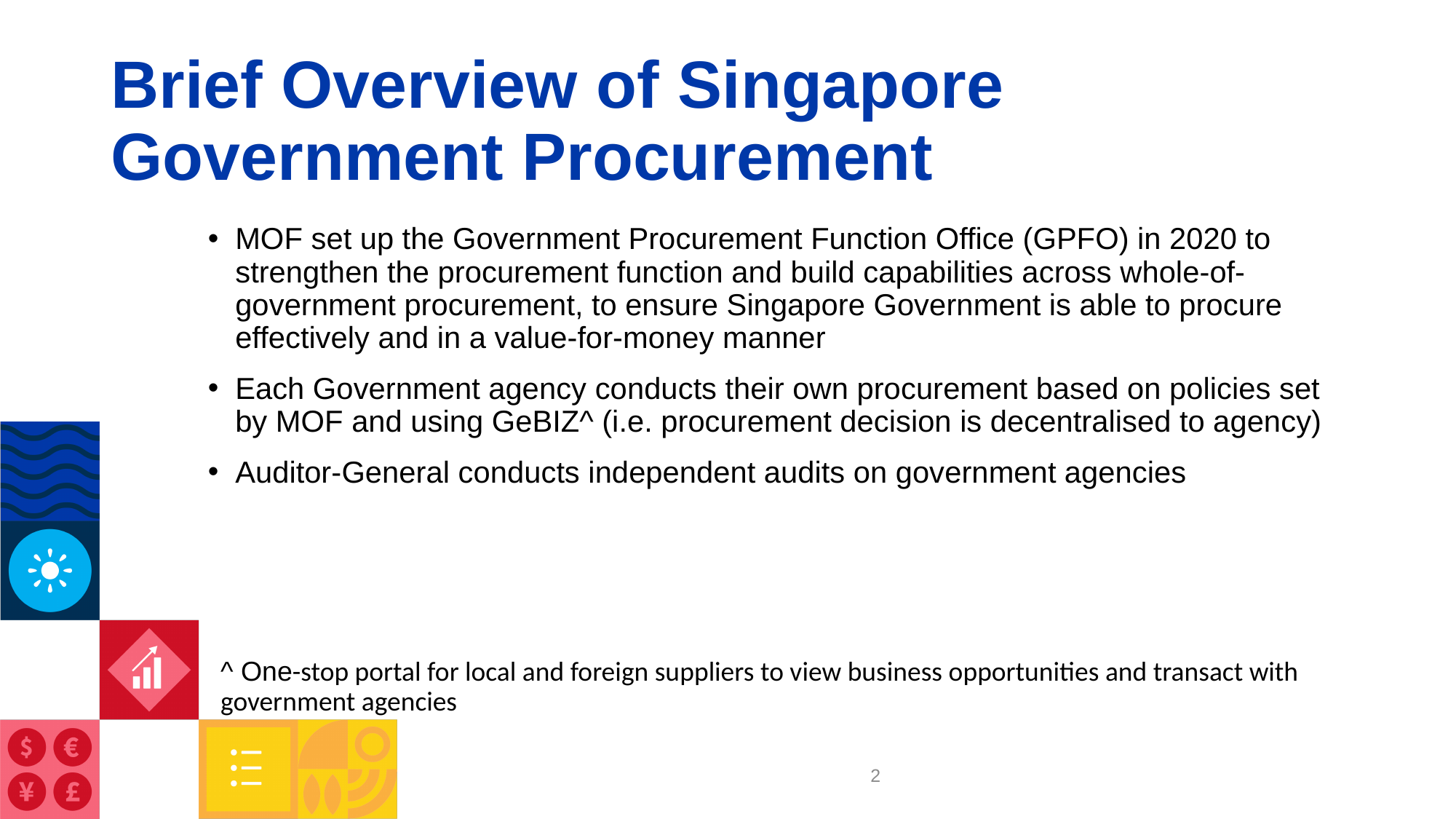

# Brief Overview of Singapore Government Procurement
MOF set up the Government Procurement Function Office (GPFO) in 2020 to strengthen the procurement function and build capabilities across whole-of-government procurement, to ensure Singapore Government is able to procure effectively and in a value-for-money manner​
Each Government agency conducts their own procurement based on policies set by MOF and using GeBIZ^ (i.e. procurement decision is decentralised to agency)​
Auditor-General conducts independent audits on government agencies
^ One-stop portal for local and foreign suppliers to view business opportunities and transact with government agencies
2